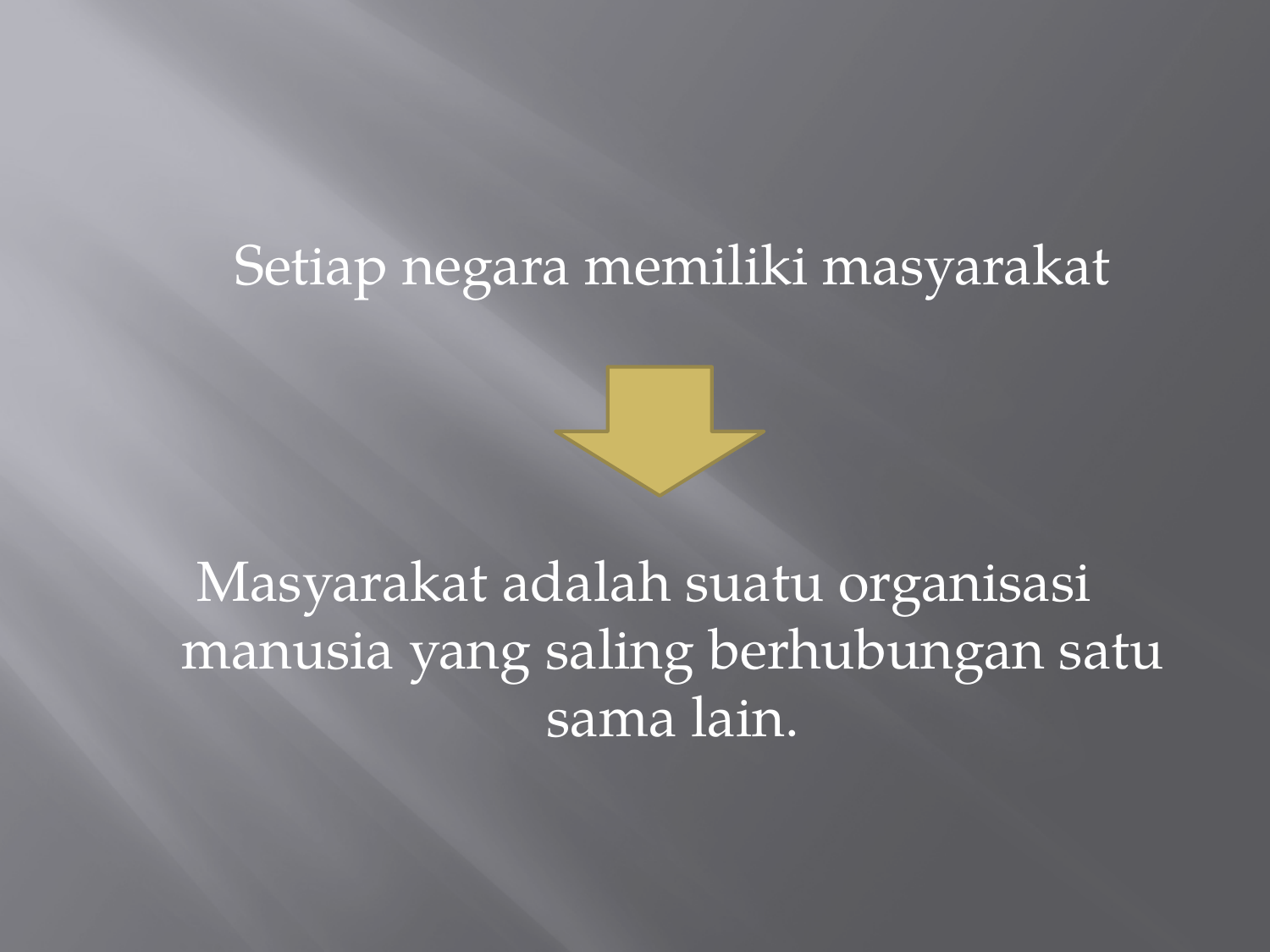

#
	Setiap negara memiliki masyarakat

Masyarakat adalah suatu organisasi manusia yang saling berhubungan satu sama lain.